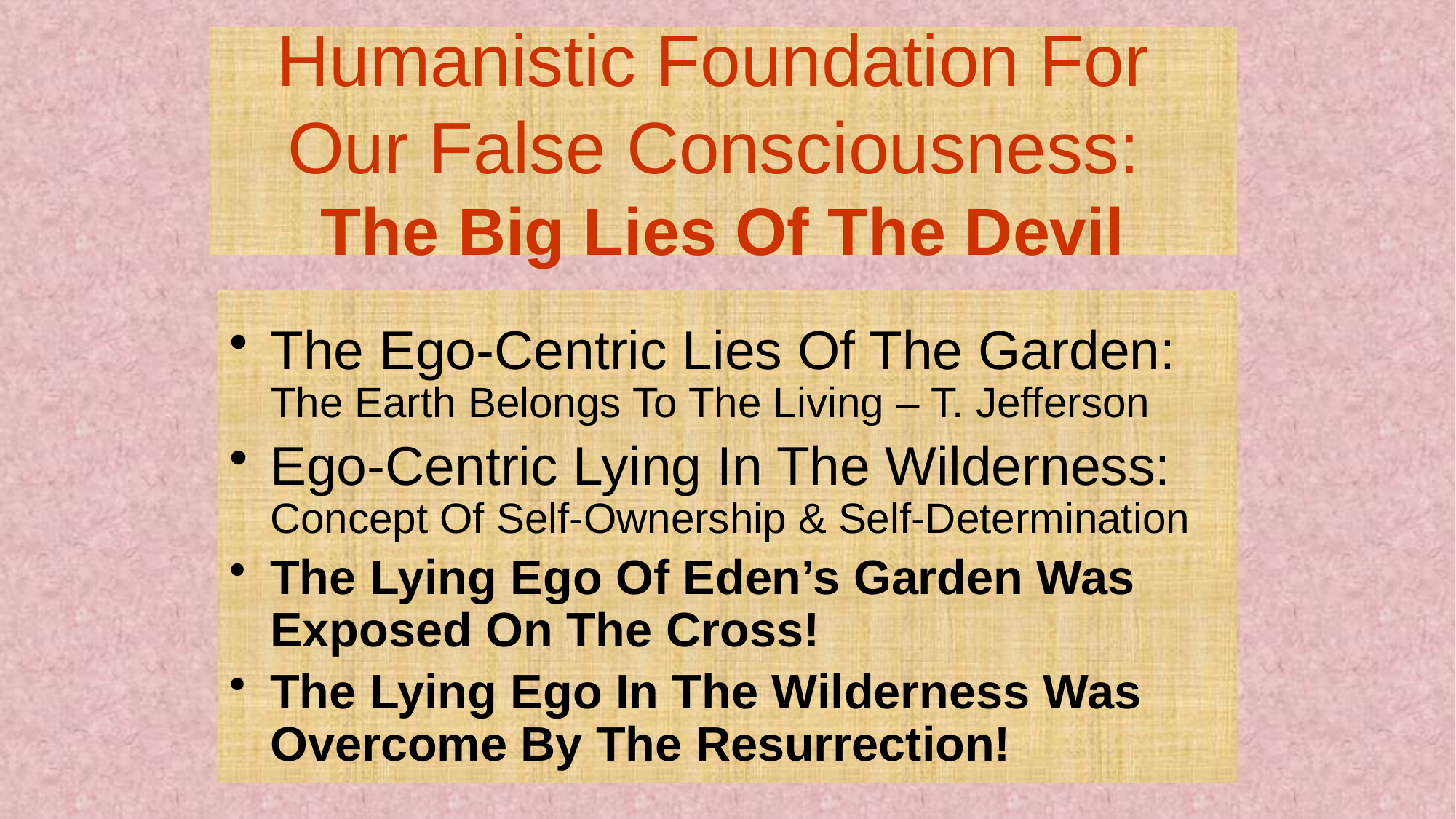

# Humanistic Foundation For  Our False Consciousness:  The Big Lies Of The Devil

The Ego-Centric Lies Of The Garden: The Earth Belongs To The Living – T. Jefferson
Ego-Centric Lying In The Wilderness: Concept Of Self-Ownership & Self-Determination
The Lying Ego Of Eden’s Garden Was Exposed On The Cross!
The Lying Ego In The Wilderness Was Overcome By The Resurrection!